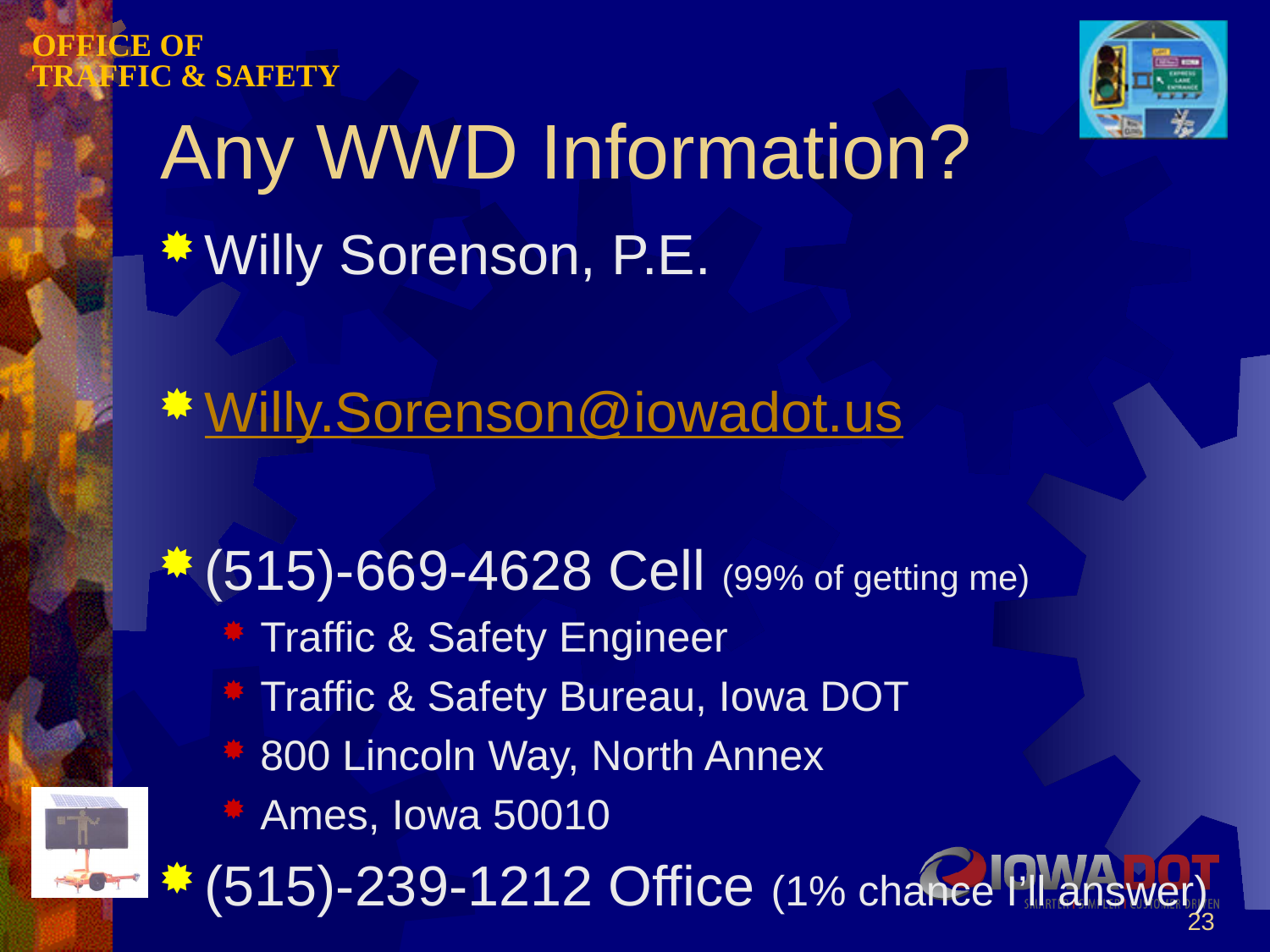

# Any WWD Information?
Willy Sorenson, P.E.

Willy.Sorenson@iowadot.us

(515)-669-4628 Cell (99% of getting me)
Traffic & Safety Engineer
Traffic & Safety Bureau, Iowa DOT
800 Lincoln Way, North Annex
Ames, Iowa 50010
(515)-239-1212 Office (1% chance I’ll answer)

23